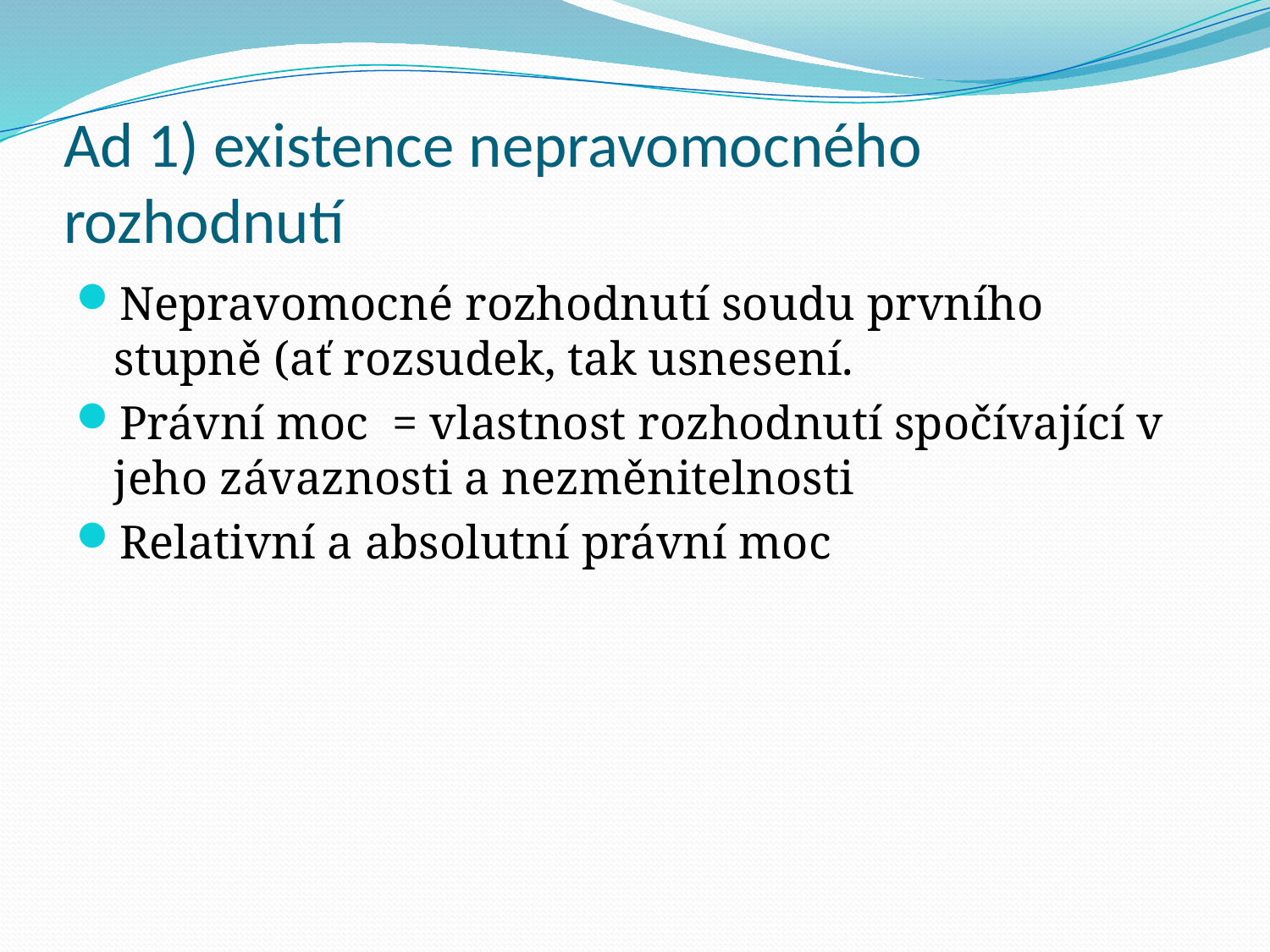

# Ad 1) existence nepravomocného rozhodnutí
Nepravomocné rozhodnutí soudu prvního stupně (ať rozsudek, tak usnesení.
Právní moc  = vlastnost rozhodnutí spočívající v jeho závaznosti a nezměnitelnosti
Relativní a absolutní právní moc